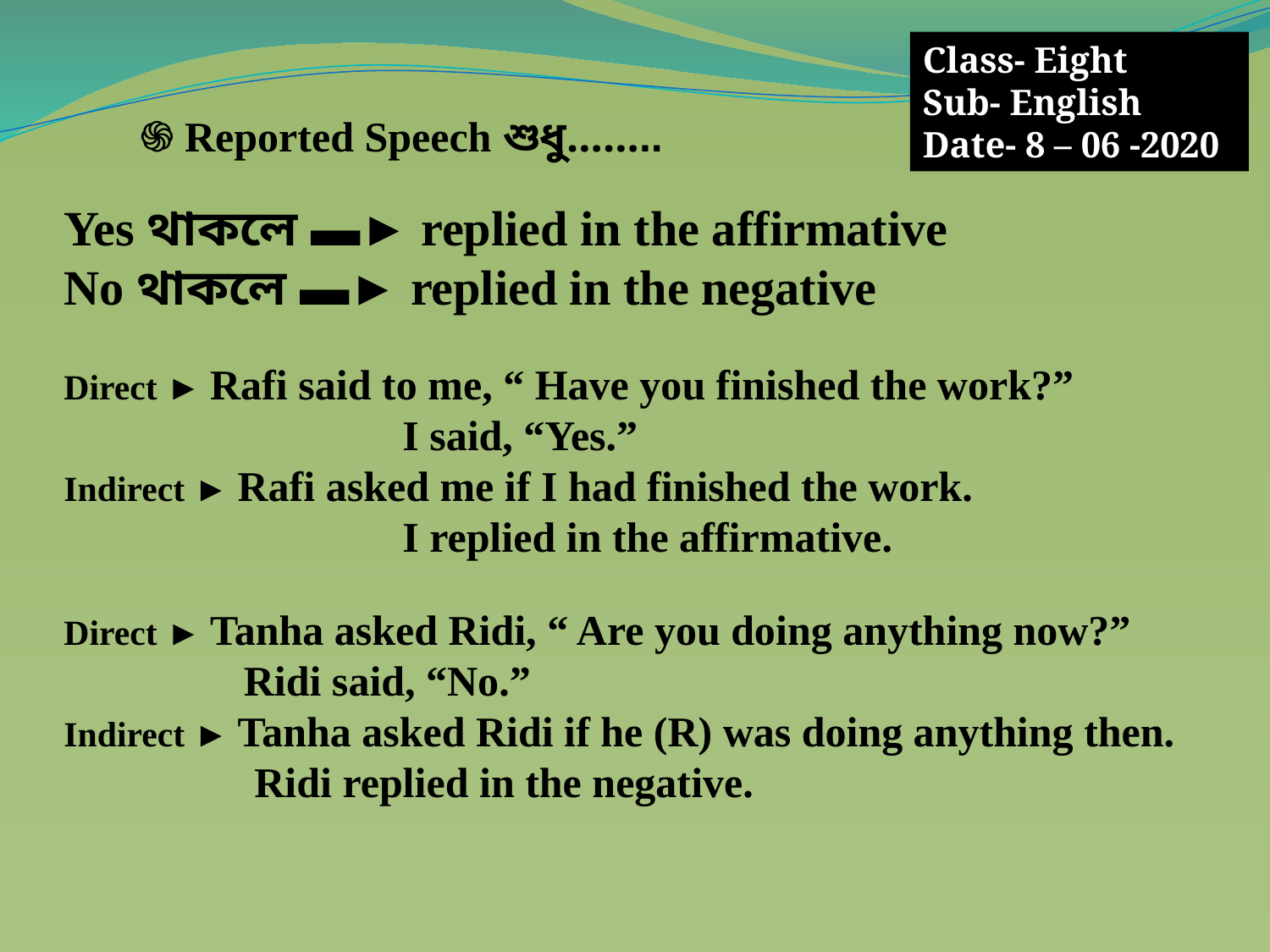

Class- Eight
Sub- English
Date- 8 – 06 -2020
֍ Reported Speech শুধু……..
Yes থাকলে ▬► replied in the affirmative
No থাকলে ▬► replied in the negative
Direct ► Rafi said to me, “ Have you finished the work?”
                                I said, “Yes.”
Indirect ► Rafi asked me if I had finished the work.
                                I replied in the affirmative.

Direct ► Tanha asked Ridi, “ Are you doing anything now?”
                 Ridi said, “No.”
Indirect ► Tanha asked Ridi if he (R) was doing anything then.
                  Ridi replied in the negative.